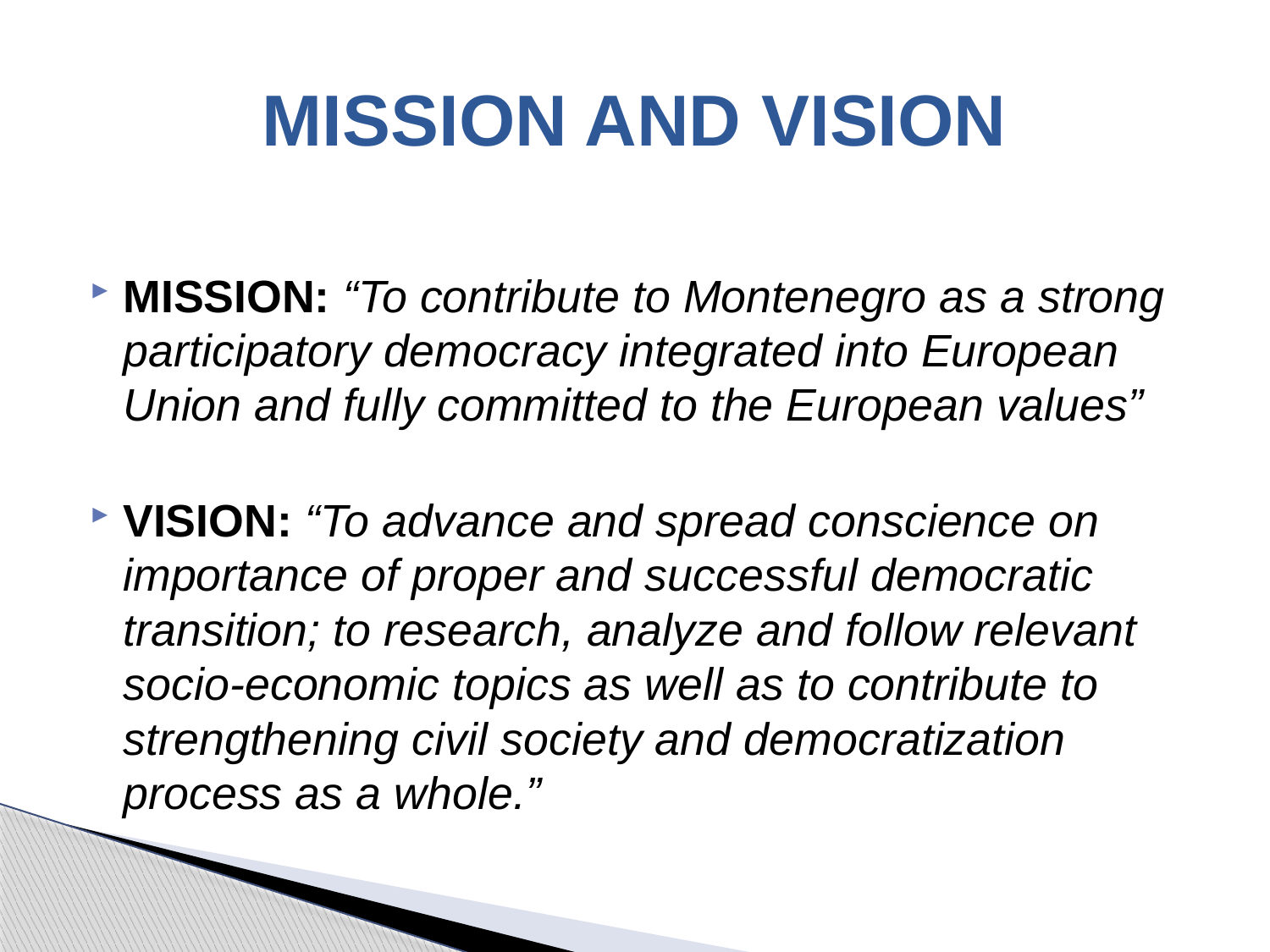

# MISSION AND VISION

MISSION: “To contribute to Montenegro as a strong participatory democracy integrated into European Union and fully committed to the European values”

VISION: “To advance and spread conscience on importance of proper and successful democratic transition; to research, analyze and follow relevant socio-economic topics as well as to contribute to strengthening civil society and democratization process as a whole.”